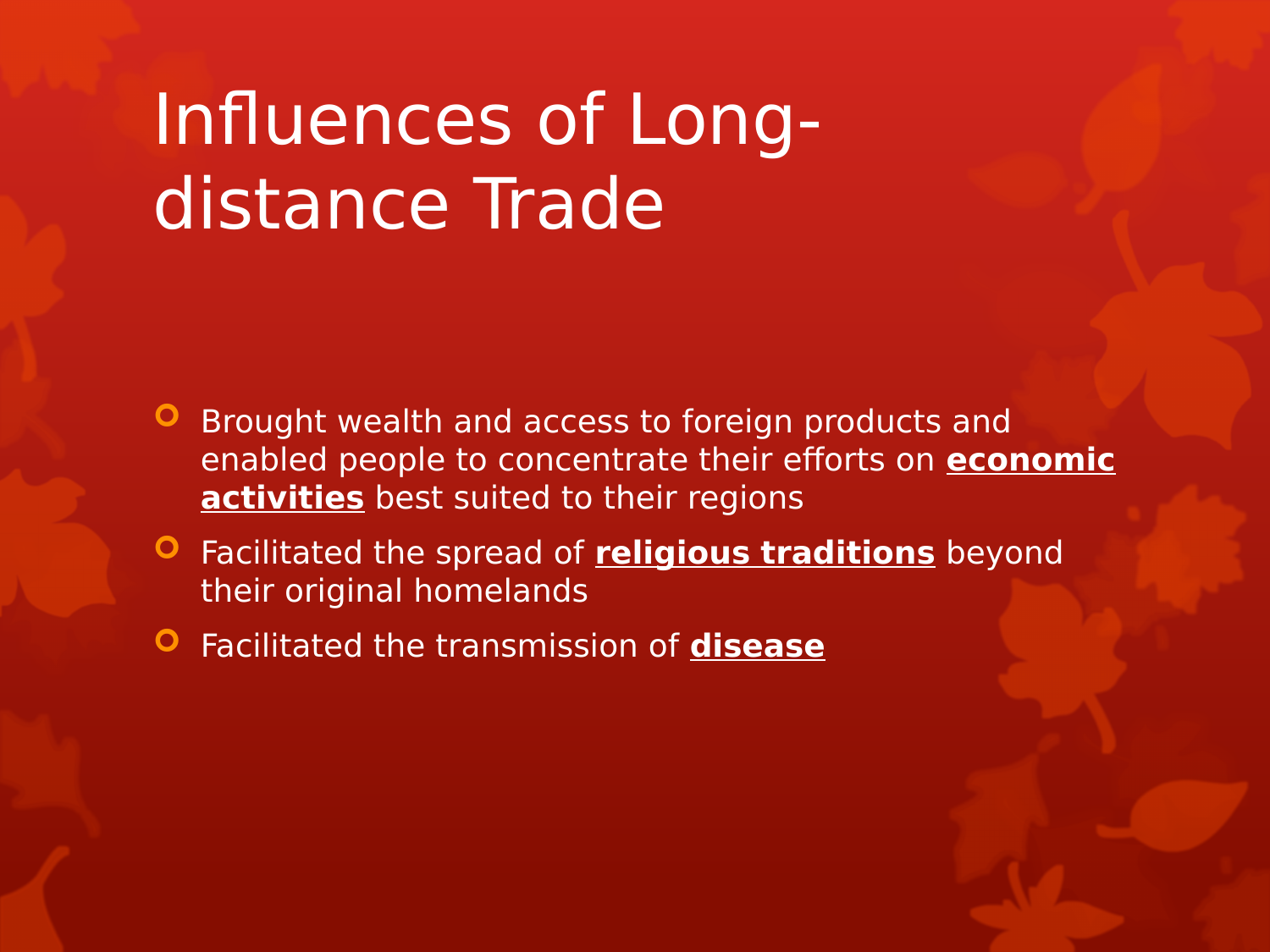

# Influences of Long-distance Trade
Brought wealth and access to foreign products and enabled people to concentrate their efforts on economic activities best suited to their regions
Facilitated the spread of religious traditions beyond their original homelands
Facilitated the transmission of disease